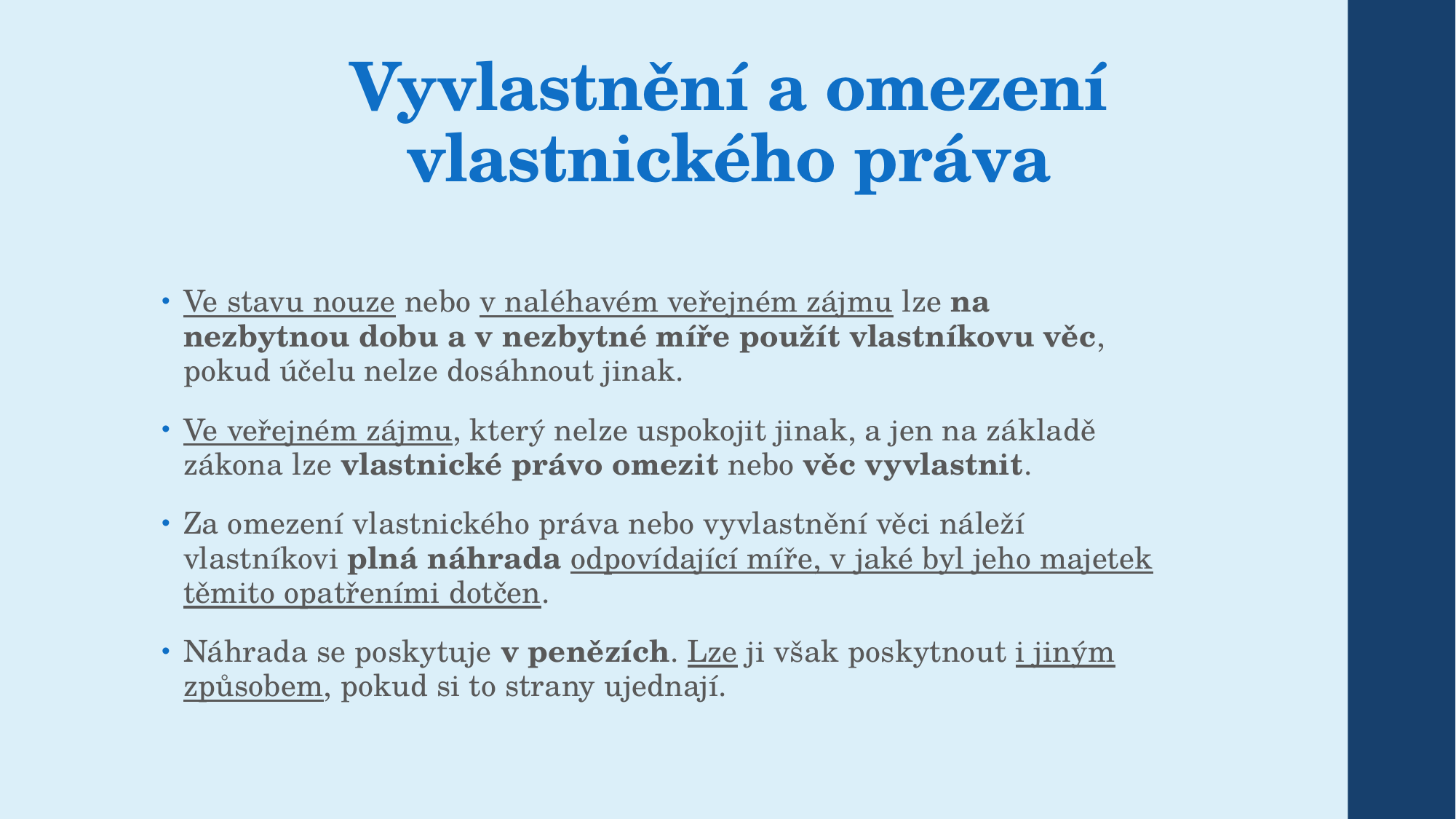

# Vyvlastnění a omezení vlastnického práva

Ve stavu nouze nebo v naléhavém veřejném zájmu lze na nezbytnou dobu a v nezbytné míře použít vlastníkovu věc, pokud účelu nelze dosáhnout jinak.
Ve veřejném zájmu, který nelze uspokojit jinak, a jen na základě zákona lze vlastnické právo omezit nebo věc vyvlastnit.
Za omezení vlastnického práva nebo vyvlastnění věci náleží vlastníkovi plná náhrada odpovídající míře, v jaké byl jeho majetek těmito opatřeními dotčen.
Náhrada se poskytuje v penězích. Lze ji však poskytnout i jiným způsobem, pokud si to strany ujednají.